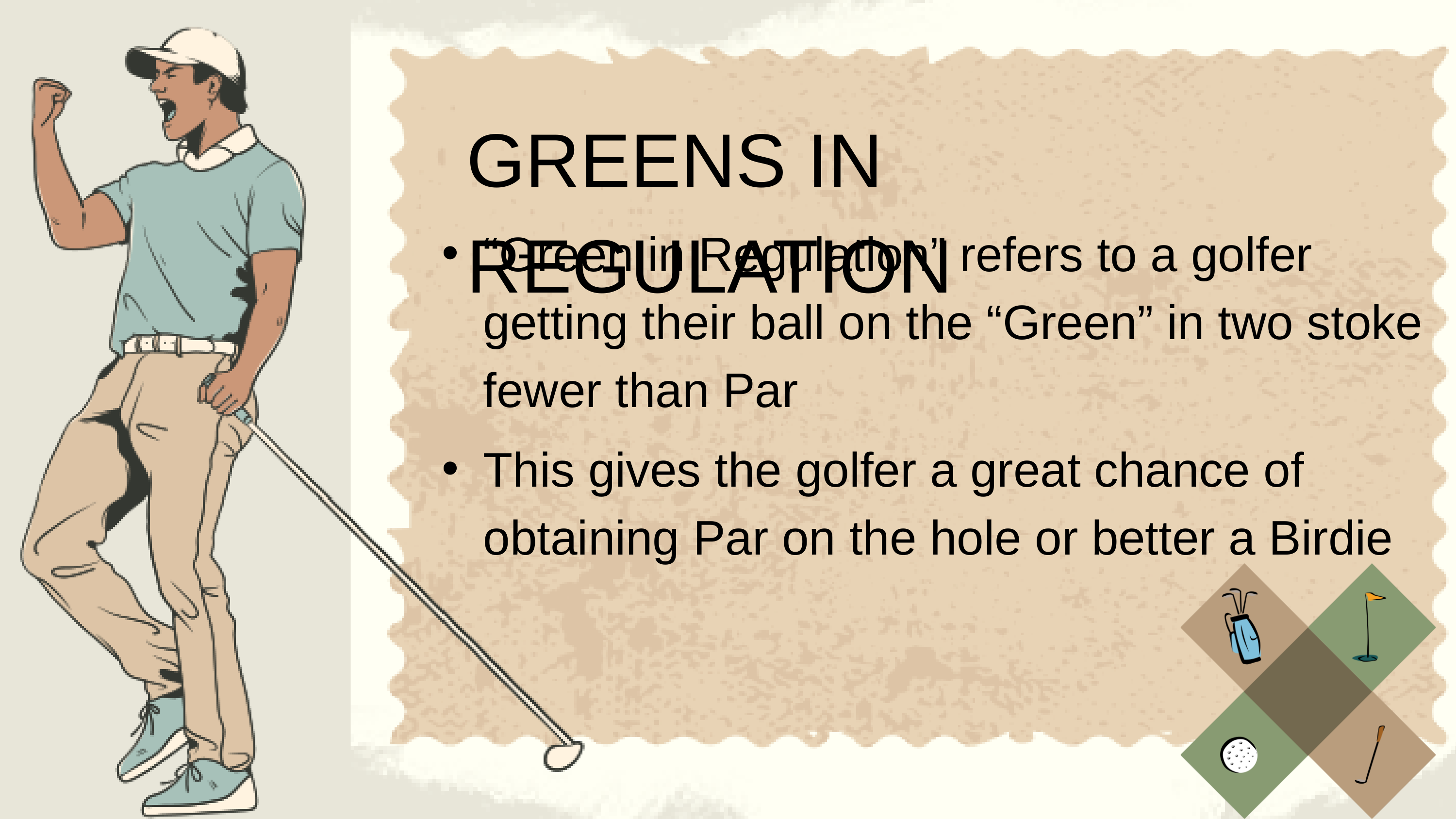

GREENS IN REGULATION
“Green in Regulation” refers to a golfer getting their ball on the “Green” in two stoke fewer than Par
This gives the golfer a great chance of obtaining Par on the hole or better a Birdie